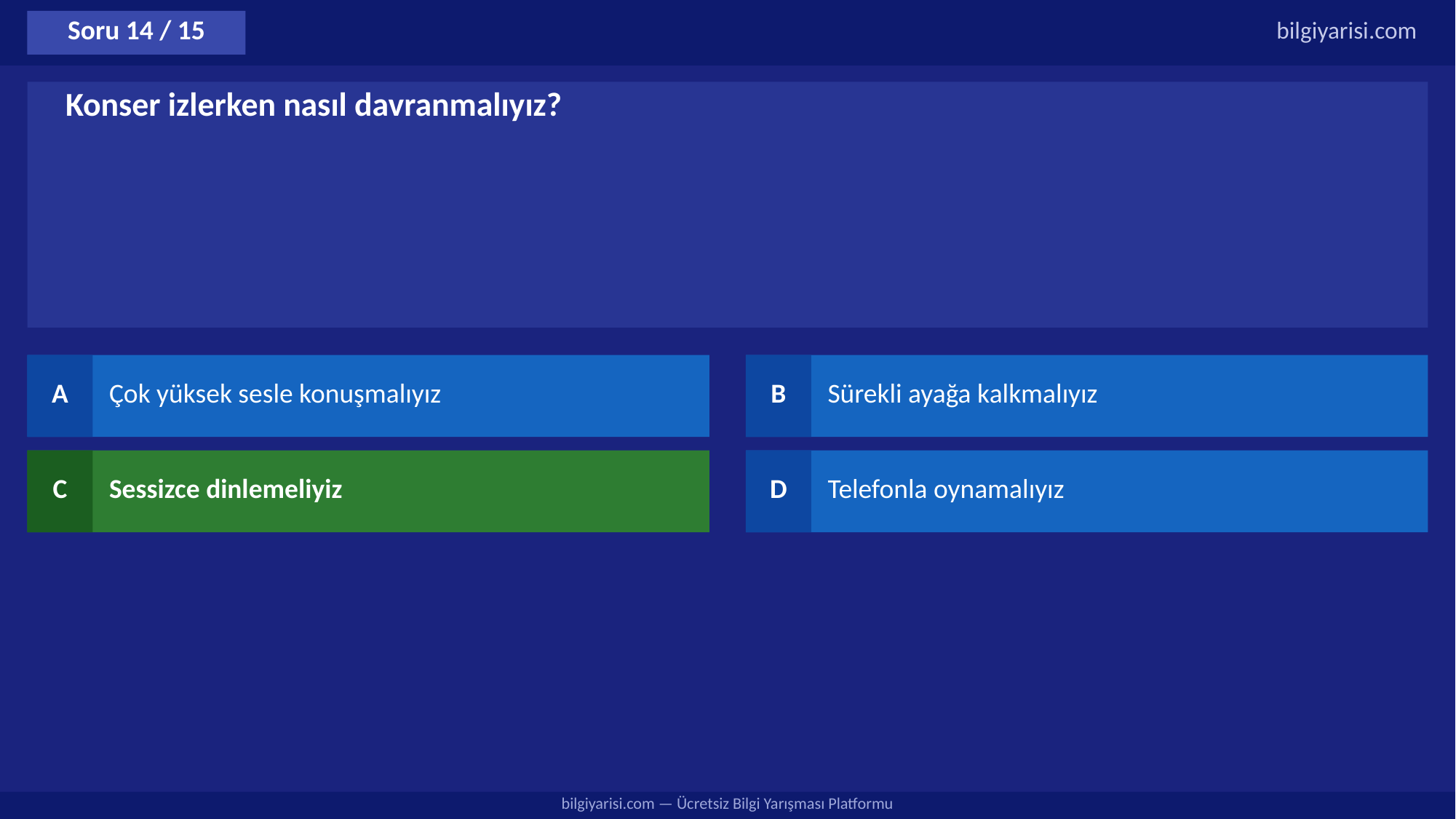

Soru 14 / 15
bilgiyarisi.com

Konser izlerken nasıl davranmalıyız?

A
Çok yüksek sesle konuşmalıyız

B
Sürekli ayağa kalkmalıyız

C
Sessizce dinlemeliyiz

D
Telefonla oynamalıyız
bilgiyarisi.com — Ücretsiz Bilgi Yarışması Platformu